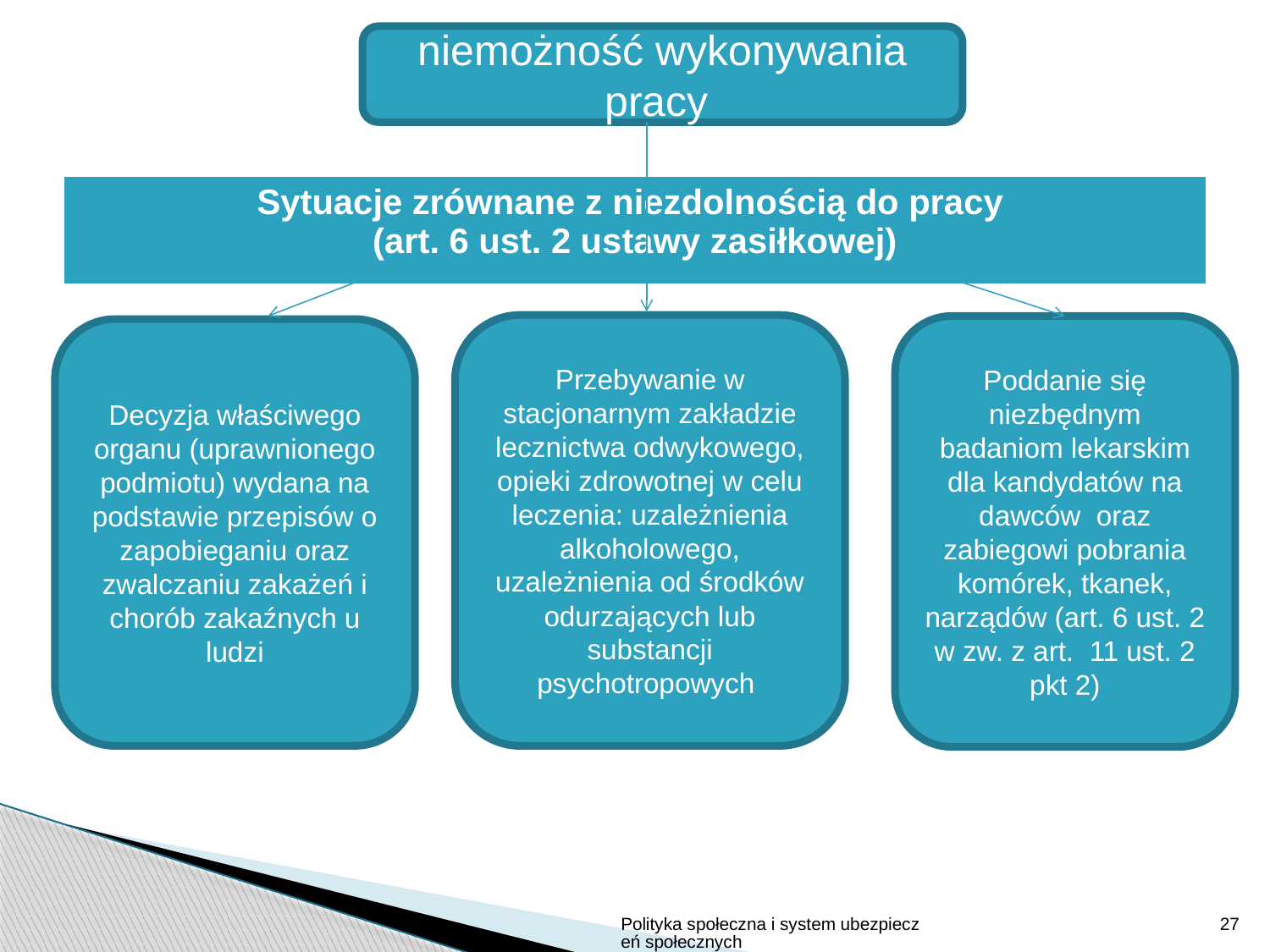

niemożność wykonywania pracy
| Sytuacje zrównane z niezdolnością do pracy (art. 6 ust. 2 ustawy zasiłkowej) |
| --- |
Przebywanie w stacjonarnym zakładzie lecznictwa odwykowego, opieki zdrowotnej w celu leczenia: uzależnienia alkoholowego, uzależnienia od środków odurzających lub substancji psychotropowych
Poddanie się niezbędnym badaniom lekarskim dla kandydatów na dawców  oraz zabiegowi pobrania komórek, tkanek, narządów (art. 6 ust. 2 w zw. z art.  11 ust. 2 pkt 2)
Decyzja właściwego organu (uprawnionego podmiotu) wydana na podstawie przepisów o zapobieganiu oraz zwalczaniu zakażeń i chorób zakaźnych u ludzi
Polityka społeczna i system ubezpieczeń społecznych
27